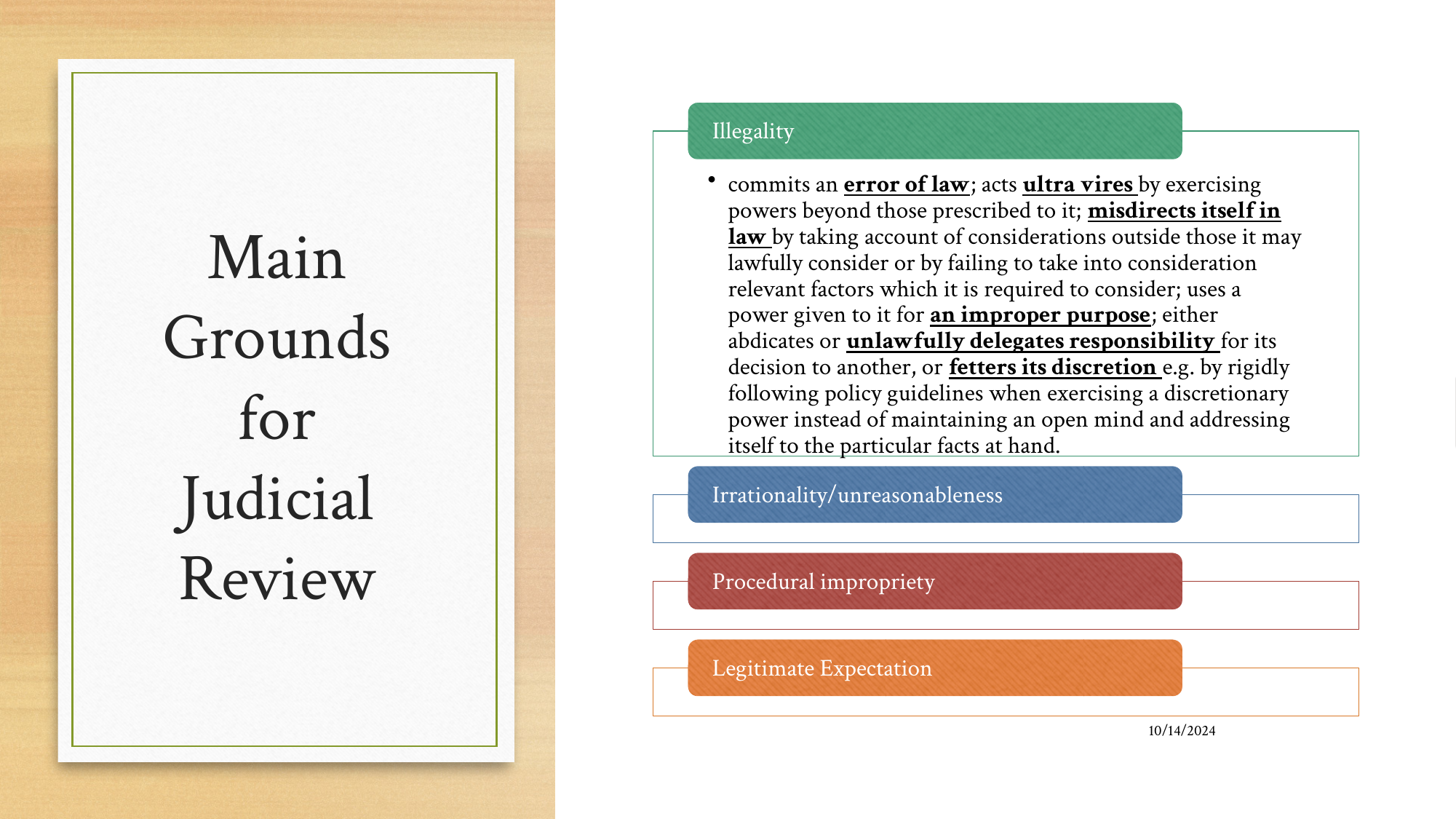

commits an error of law; acts ultra vires by exercising powers beyond those prescribed to it; misdirects itself in law by taking account of considerations outside those it may lawfully consider or by failing to take into consideration relevant factors which it is required to consider; uses a power given to it for an improper purpose; either abdicates or unlawfully delegates responsibility for its decision to another, or fetters its discretion e.g. by rigidly following policy guidelines when exercising a discretionary power instead of maintaining an open mind and addressing itself to the particular facts at hand.
Illegality
Irrationality/unreasonableness
Procedural impropriety
Legitimate Expectation
# Main Grounds for Judicial Review
10/14/2024
7